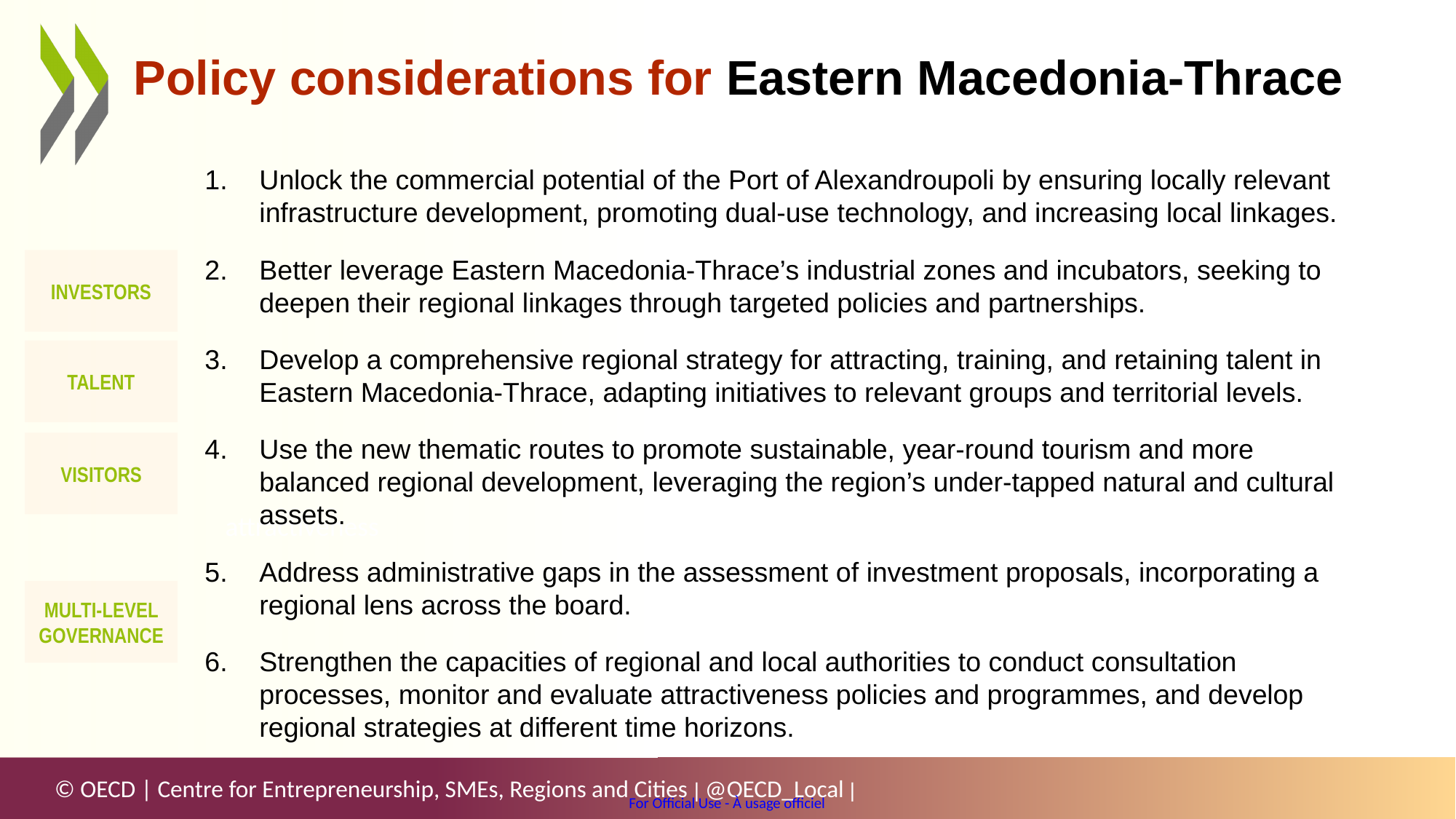

# Policy considerations for Eastern Macedonia-Thrace
Unlock the commercial potential of the Port of Alexandroupoli by ensuring locally relevant infrastructure development, promoting dual-use technology, and increasing local linkages.
Better leverage Eastern Macedonia-Thrace’s industrial zones and incubators, seeking to deepen their regional linkages through targeted policies and partnerships.
Develop a comprehensive regional strategy for attracting, training, and retaining talent in Eastern Macedonia-Thrace, adapting initiatives to relevant groups and territorial levels.
Use the new thematic routes to promote sustainable, year-round tourism and more balanced regional development, leveraging the region’s under-tapped natural and cultural assets.
Address administrative gaps in the assessment of investment proposals, incorporating a regional lens across the board.
Strengthen the capacities of regional and local authorities to conduct consultation processes, monitor and evaluate attractiveness policies and programmes, and develop regional strategies at different time horizons.
INVESTORS
TALENT
VISITORS
attractiveness
MULTI-LEVEL GOVERNANCE